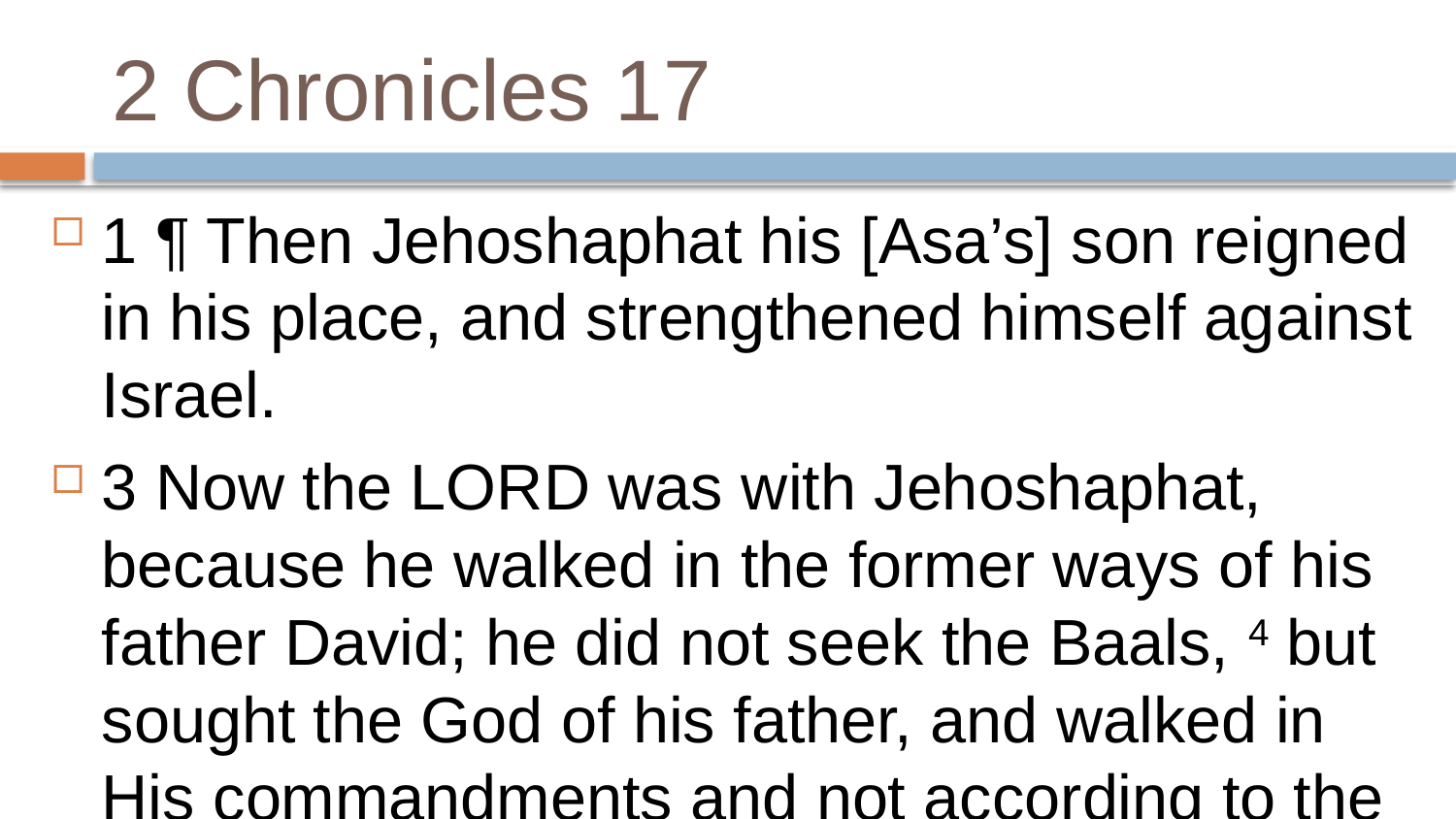

# 2 Chronicles 17
1 ¶ Then Jehoshaphat his [Asa’s] son reigned in his place, and strengthened himself against Israel.
3 Now the LORD was with Jehoshaphat, because he walked in the former ways of his father David; he did not seek the Baals, 4 but sought the God of his father, and walked in His commandments and not according to the acts of Israel.